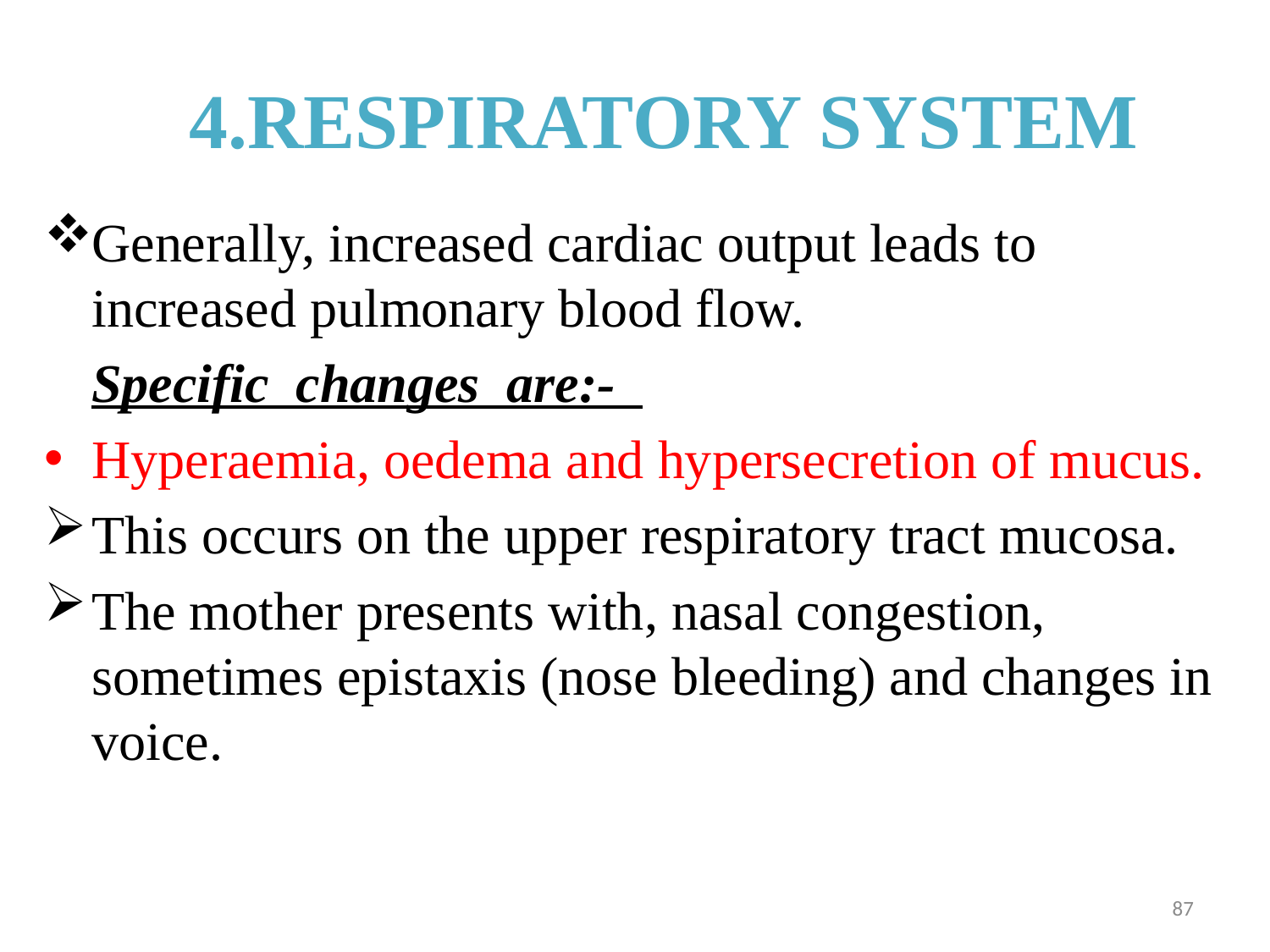

# 4.RESPIRATORY SYSTEM
Generally, increased cardiac output leads to increased pulmonary blood flow.
		Specific  changes  are:-
Hyperaemia, oedema and hypersecretion of mucus.
This occurs on the upper respiratory tract mucosa.
The mother presents with, nasal congestion, sometimes epistaxis (nose bleeding) and changes in voice.

87